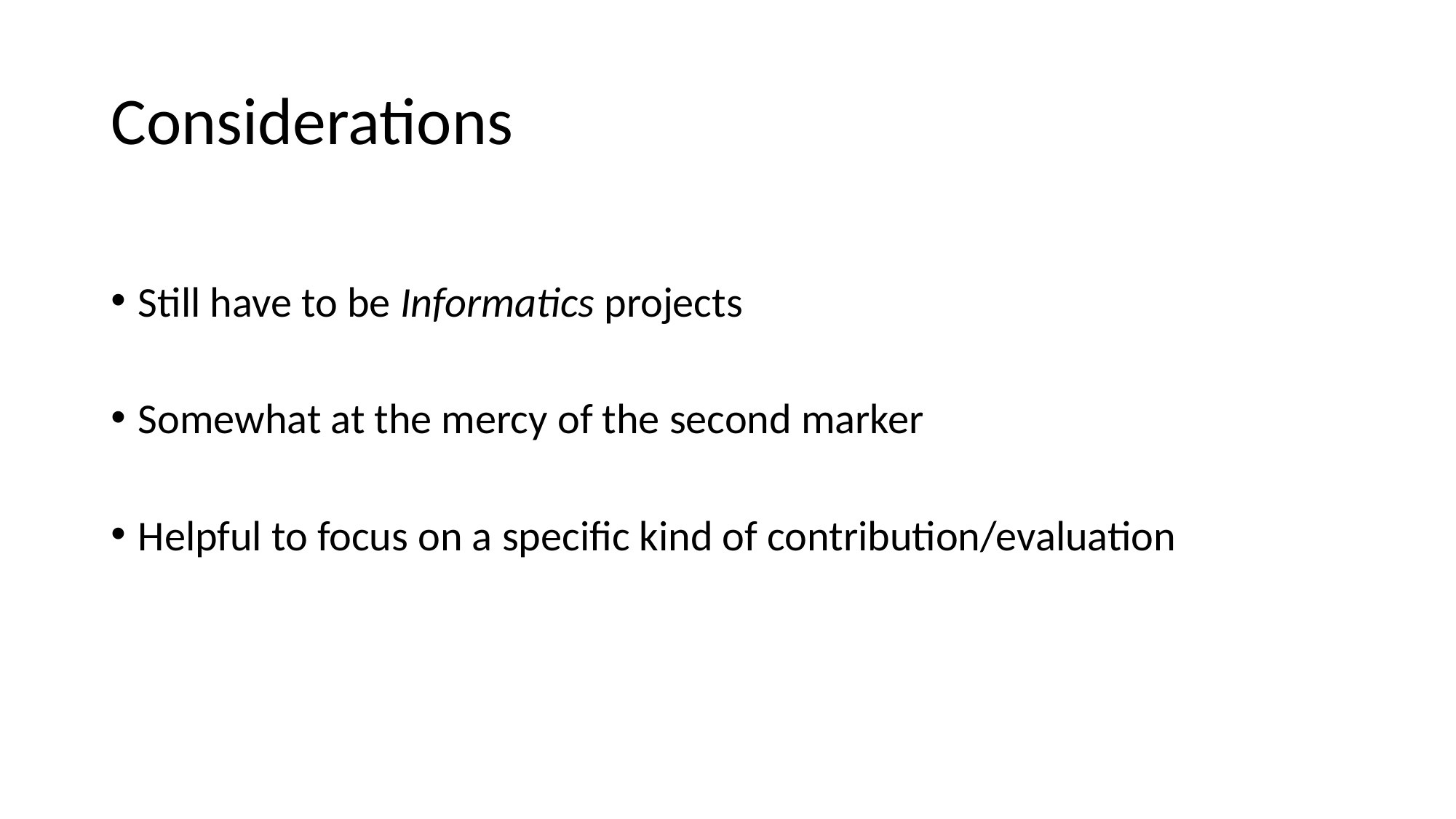

# Considerations
Still have to be Informatics projects
Somewhat at the mercy of the second marker
Helpful to focus on a specific kind of contribution/evaluation